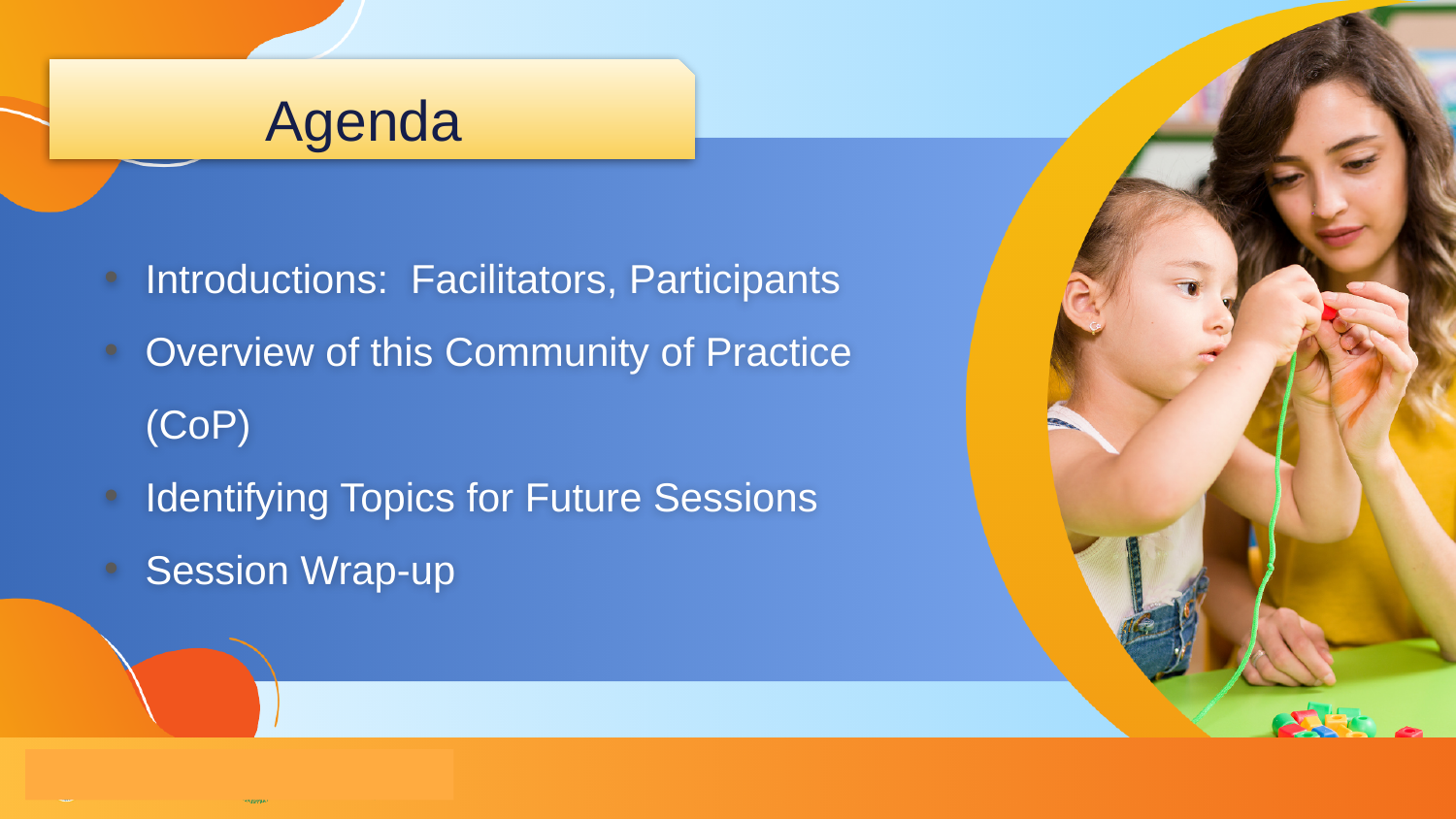

# Agenda
Introductions:  Facilitators, Participants
Overview of this Community of Practice (CoP)
Identifying Topics for Future Sessions
Session Wrap-up